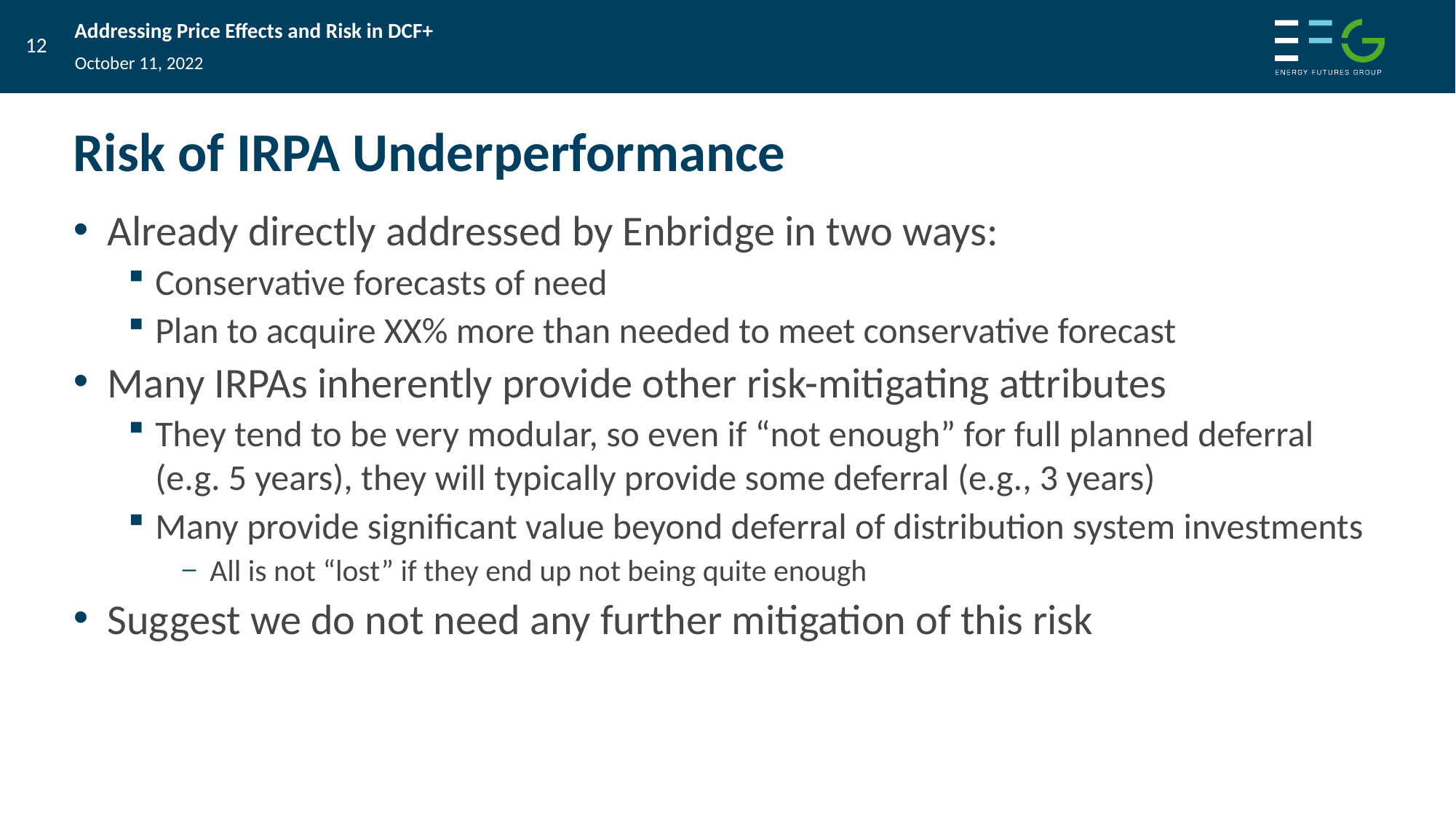

October 11, 2022
# Risk of IRPA Underperformance
Already directly addressed by Enbridge in two ways:
Conservative forecasts of need
Plan to acquire XX% more than needed to meet conservative forecast
Many IRPAs inherently provide other risk-mitigating attributes
They tend to be very modular, so even if “not enough” for full planned deferral (e.g. 5 years), they will typically provide some deferral (e.g., 3 years)
Many provide significant value beyond deferral of distribution system investments
All is not “lost” if they end up not being quite enough
Suggest we do not need any further mitigation of this risk